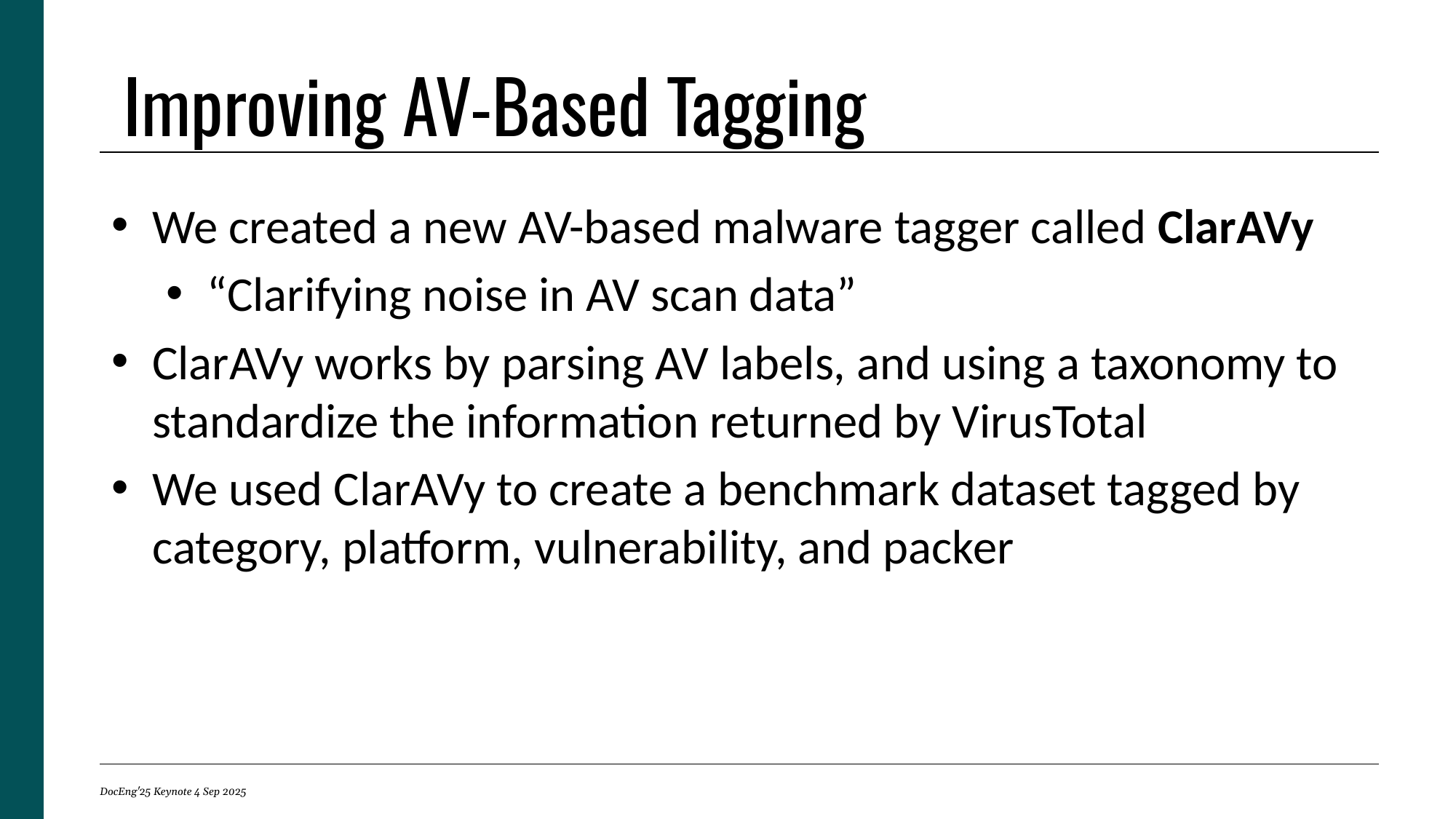

Improving AV-Based Tagging
We created a new AV-based malware tagger called ClarAVy
“Clarifying noise in AV scan data”
ClarAVy works by parsing AV labels, and using a taxonomy to standardize the information returned by VirusTotal
We used ClarAVy to create a benchmark dataset tagged by category, platform, vulnerability, and packer
DocEng'25 Keynote 4 Sep 2025